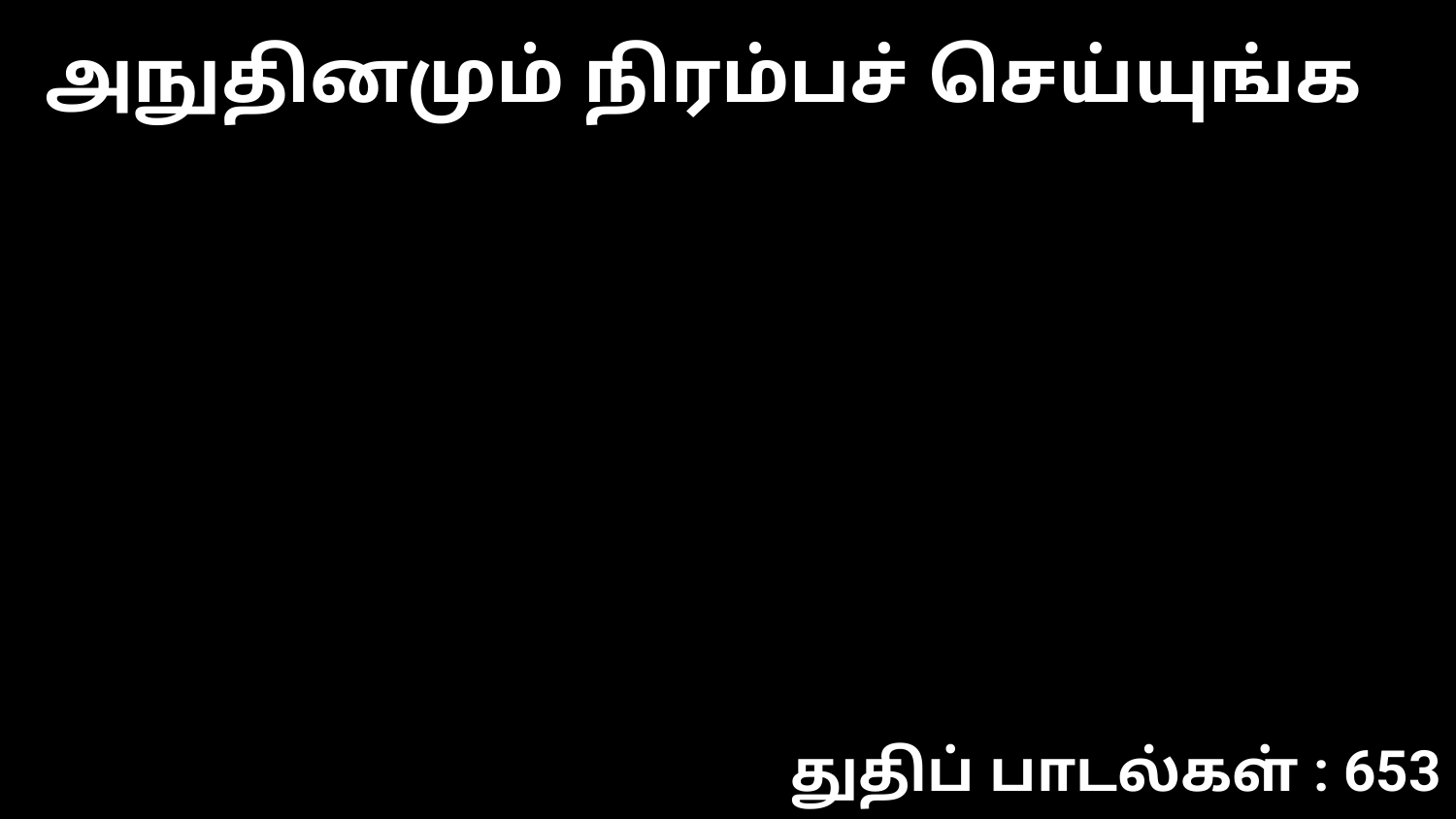

அநுதினமும் நிரம்பச் செய்யுங்க
துதிப் பாடல்கள் : 653